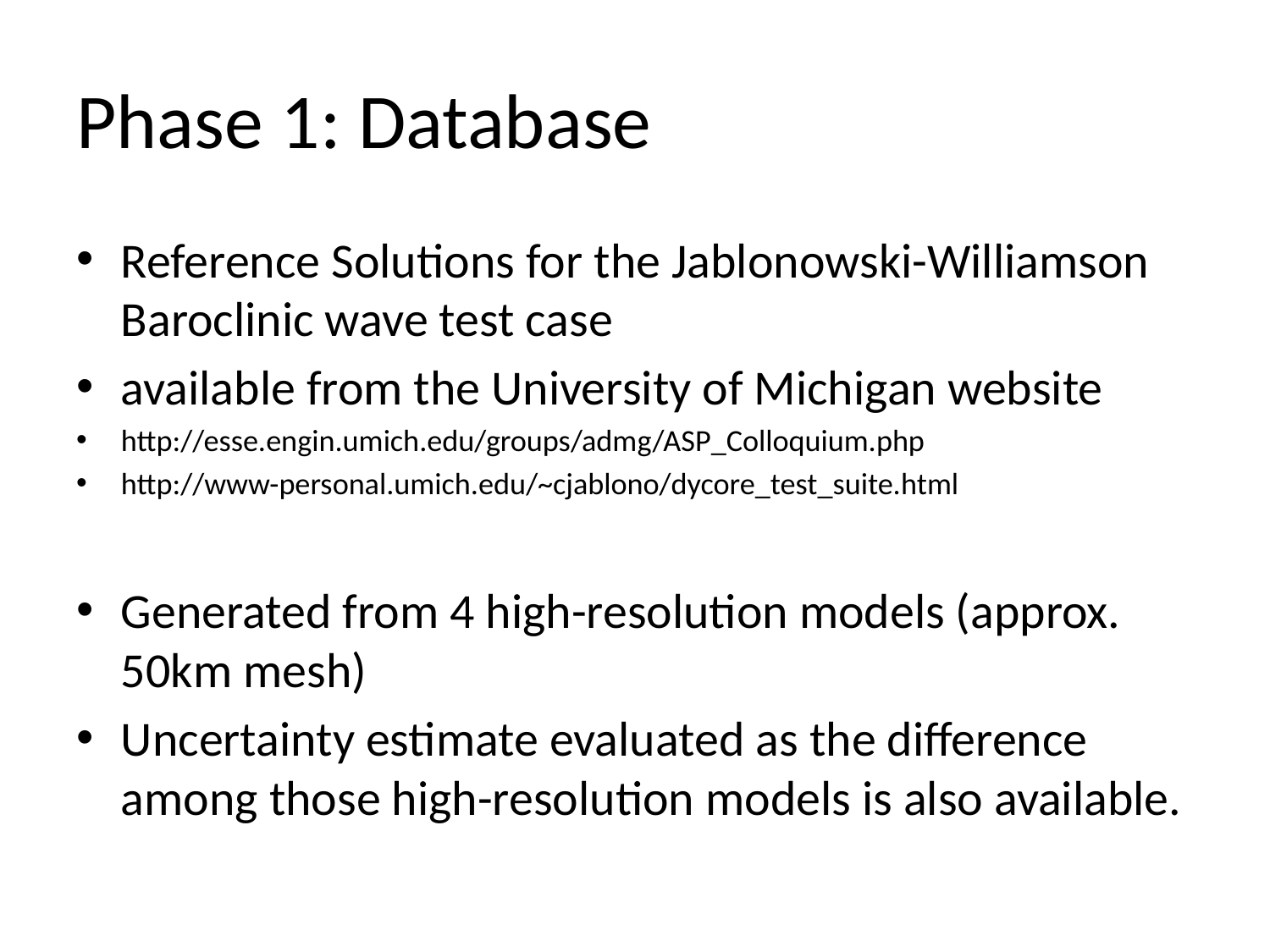

# Phase 1: Database
Reference Solutions for the Jablonowski-Williamson Baroclinic wave test case
available from the University of Michigan website
http://esse.engin.umich.edu/groups/admg/ASP_Colloquium.php
http://www-personal.umich.edu/~cjablono/dycore_test_suite.html

Generated from 4 high-resolution models (approx. 50km mesh)
Uncertainty estimate evaluated as the difference among those high-resolution models is also available.